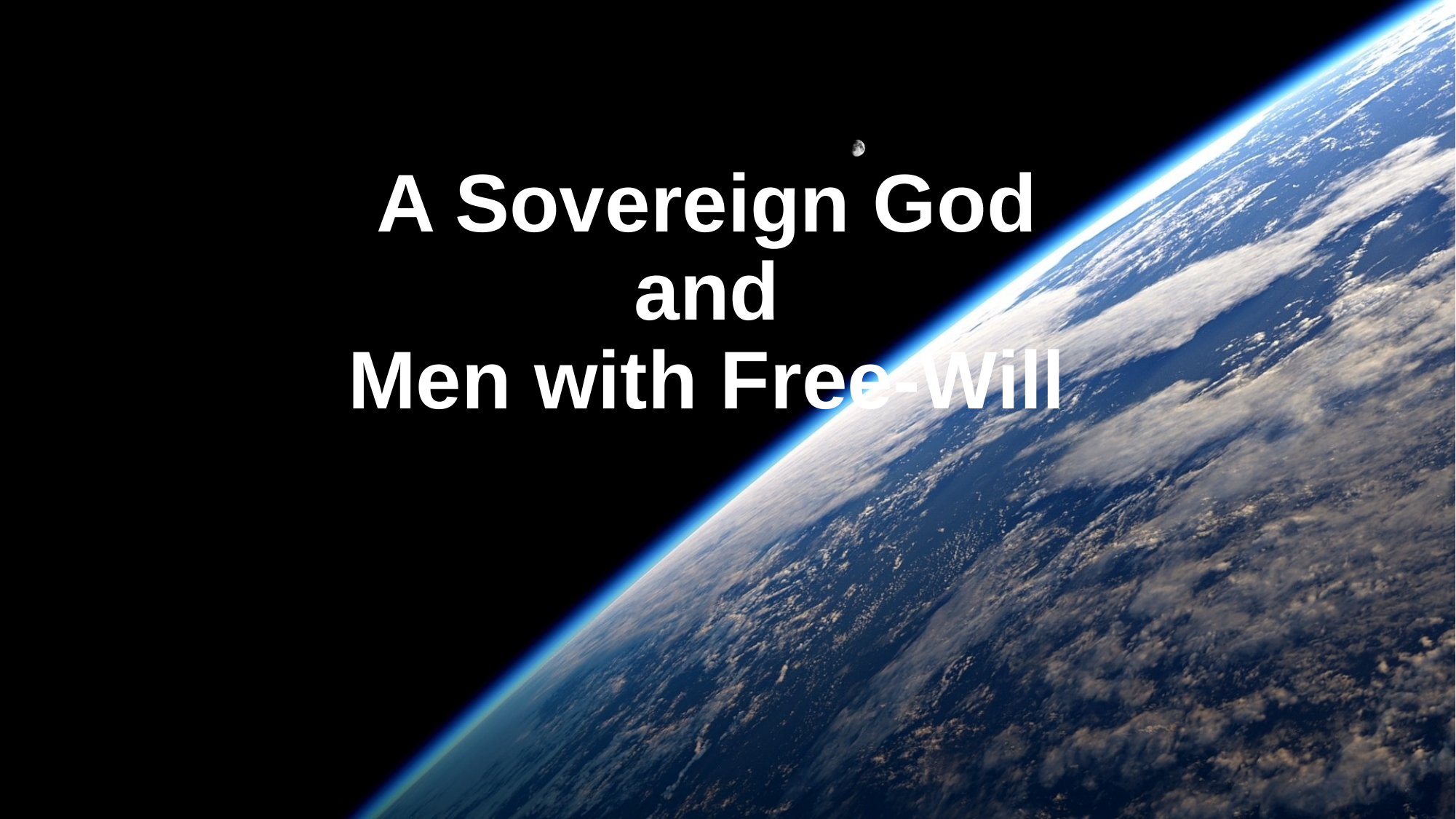

# A Sovereign God and Men with Free-Will